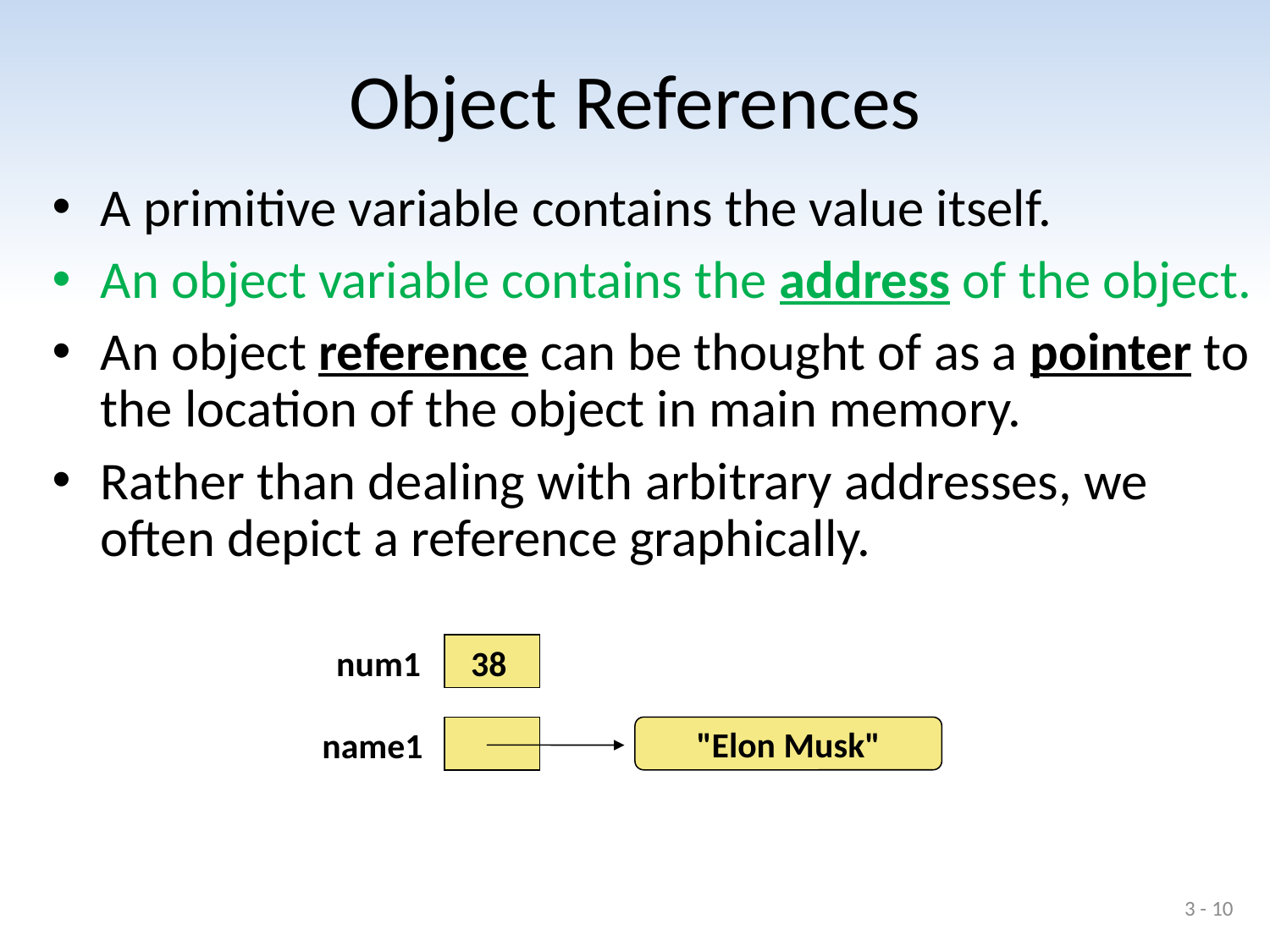

# Object References
A primitive variable contains the value itself.
An object variable contains the address of the object.
An object reference can be thought of as a pointer to the location of the object in main memory.
Rather than dealing with arbitrary addresses, we often depict a reference graphically.
num1

38
name1

"Elon Musk"

3 - 10